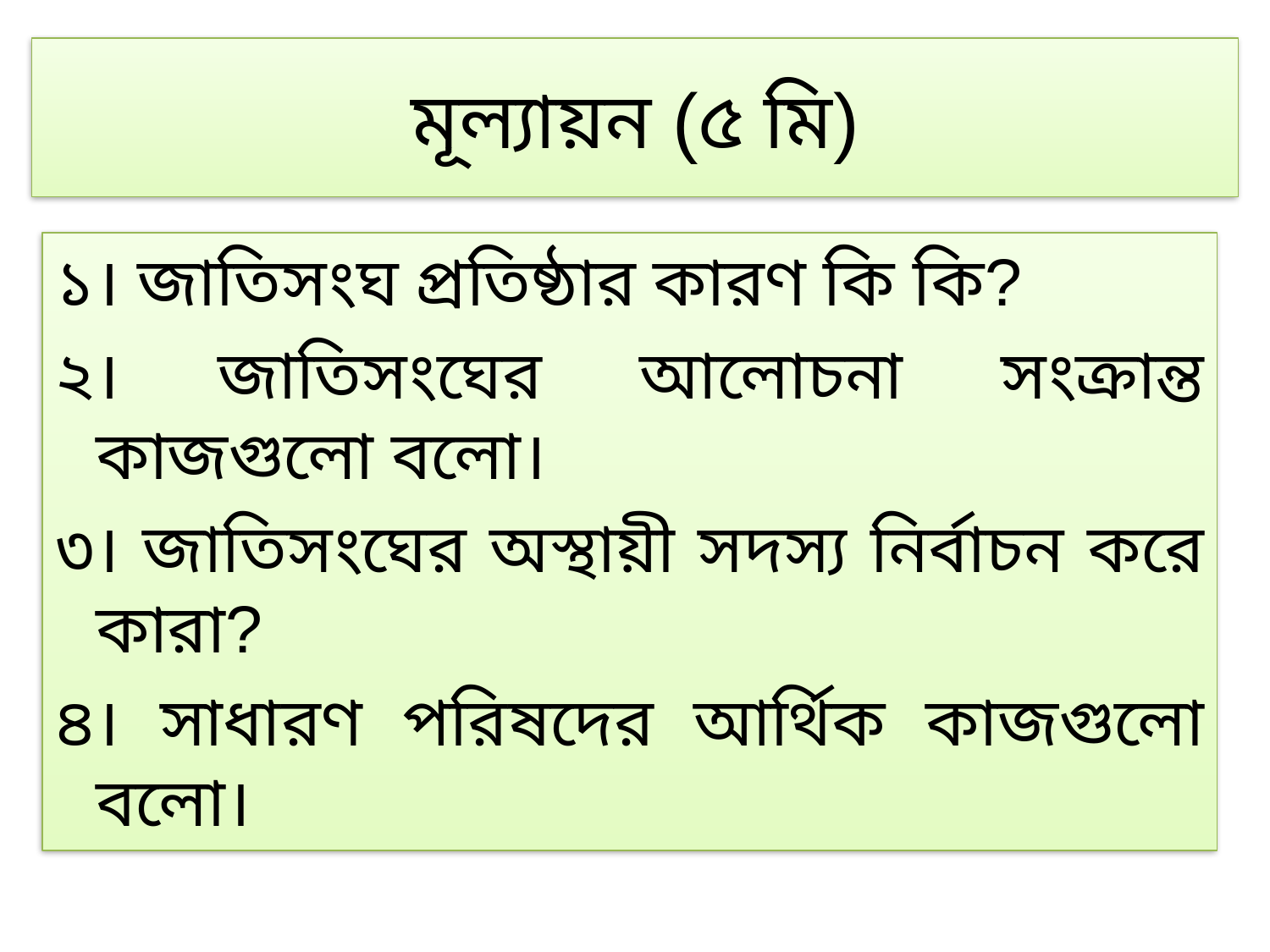

# মূল্যায়ন (৫ মি)
১। জাতিসংঘ প্রতিষ্ঠার কারণ কি কি?
২। জাতিসংঘের আলোচনা সংক্রান্ত কাজগুলো বলো।
৩। জাতিসংঘের অস্থায়ী সদস্য নির্বাচন করে কারা?
৪। সাধারণ পরিষদের আর্থিক কাজগুলো বলো।